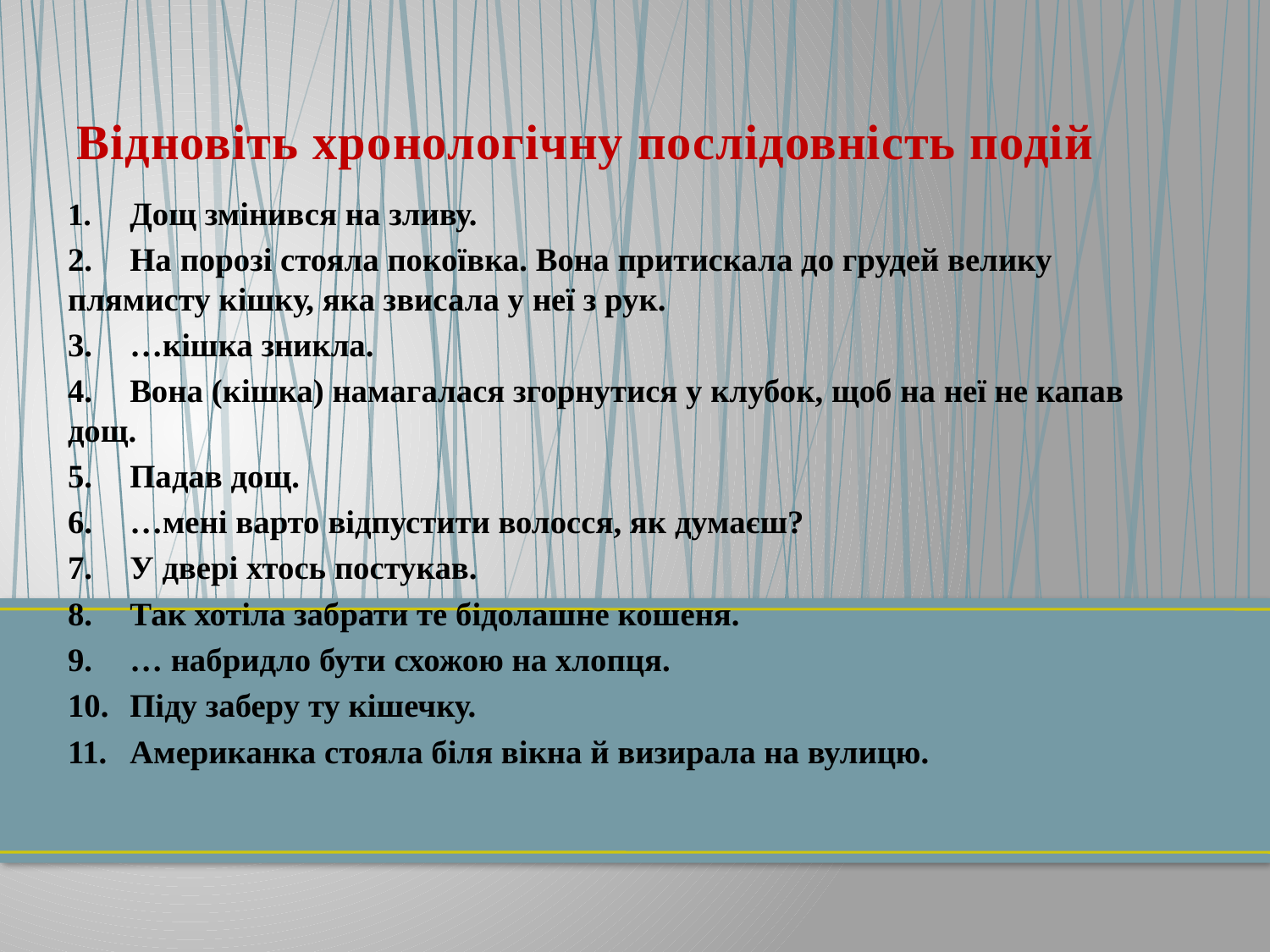

# Відновіть хронологічну послідовність подій
1.	Дощ змінився на зливу.
2.	На порозі стояла покоївка. Вона притискала до грудей велику плямисту кішку, яка звисала у неї з рук.
3.	…кішка зникла.
4.	Вона (кішка) намагалася згорнутися у клубок, щоб на неї не капав дощ.
5.	Падав дощ.
6.	…мені варто відпустити волосся, як думаєш?
7.	У двері хтось постукав.
8.	Так хотіла забрати те бідолашне кошеня.
9.	… набридло бути схожою на хлопця.
10.	Піду заберу ту кішечку.
11.	Американка стояла біля вікна й визирала на вулицю.